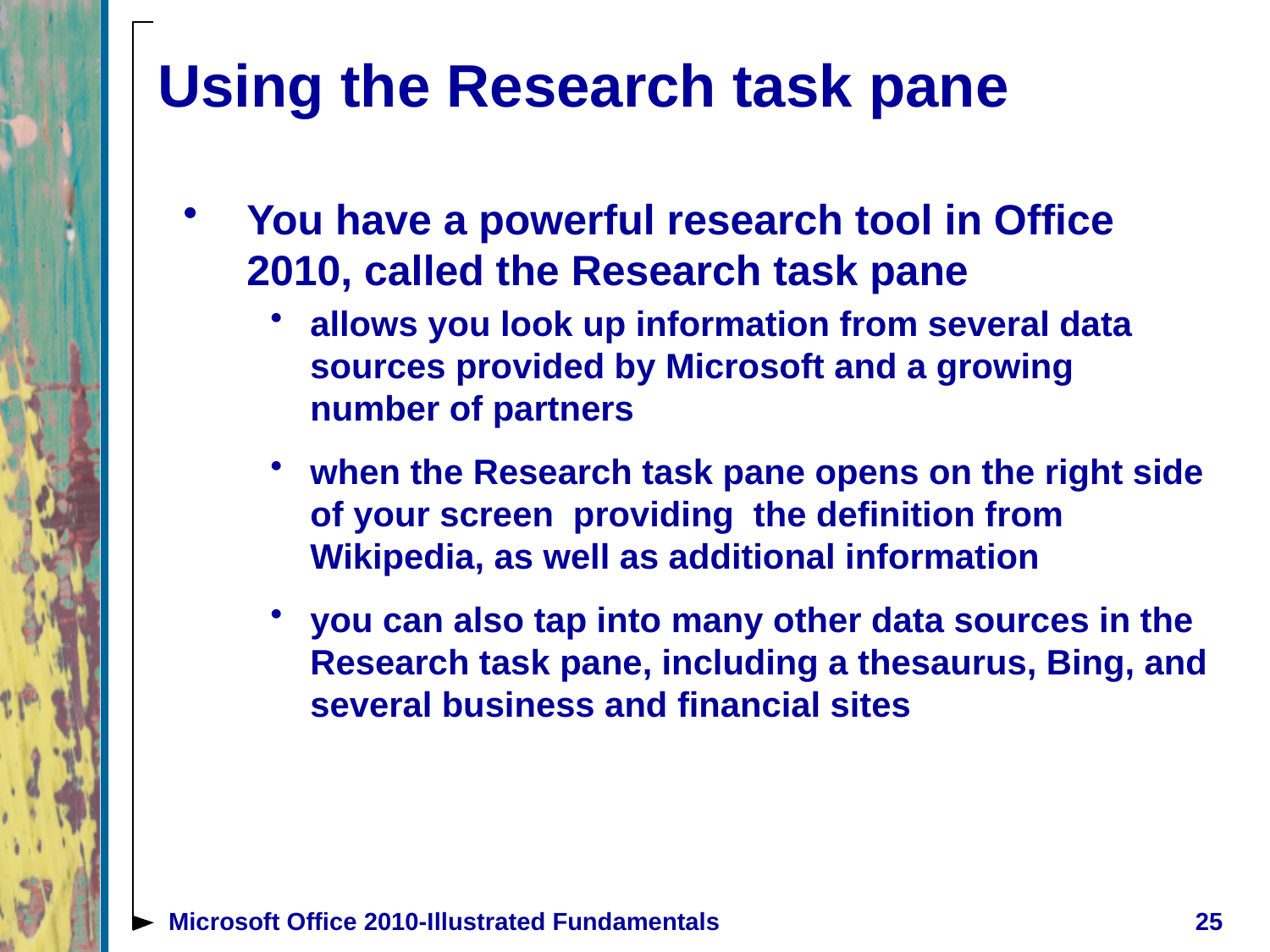

# Using the Research task pane
You have a powerful research tool in Office 2010, called the Research task pane
allows you look up information from several data sources provided by Microsoft and a growing number of partners
when the Research task pane opens on the right side of your screen  providing  the definition from Wikipedia, as well as additional information
you can also tap into many other data sources in the Research task pane, including a thesaurus, Bing, and several business and financial sites
Microsoft Office 2010-Illustrated Fundamentals
25